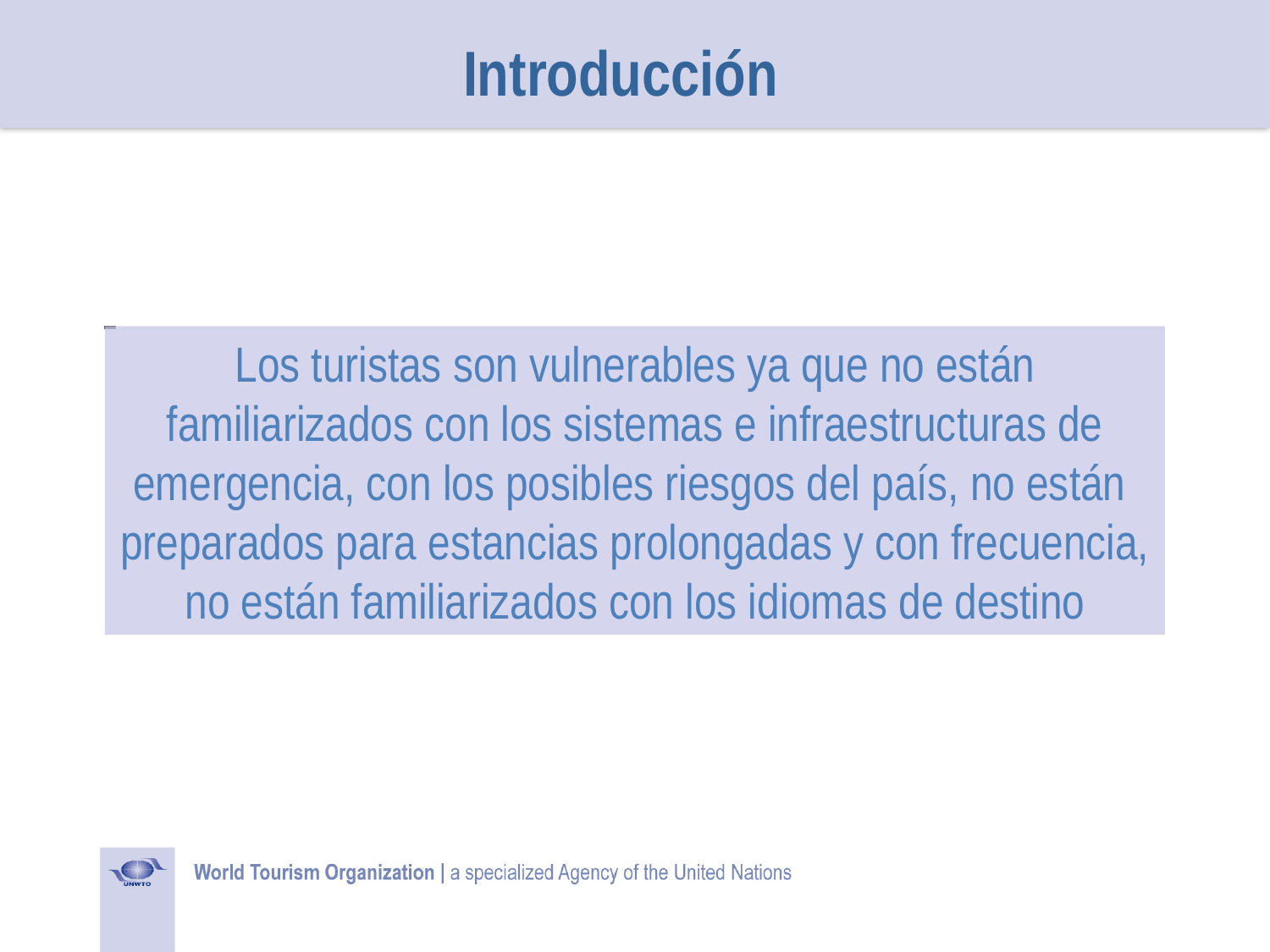

Introducción
Los turistas son vulnerables ya que no están familiarizados con los sistemas e infraestructuras de emergencia, con los posibles riesgos del país, no están  preparados para estancias prolongadas y con frecuencia, no están familiarizados con los idiomas de destino